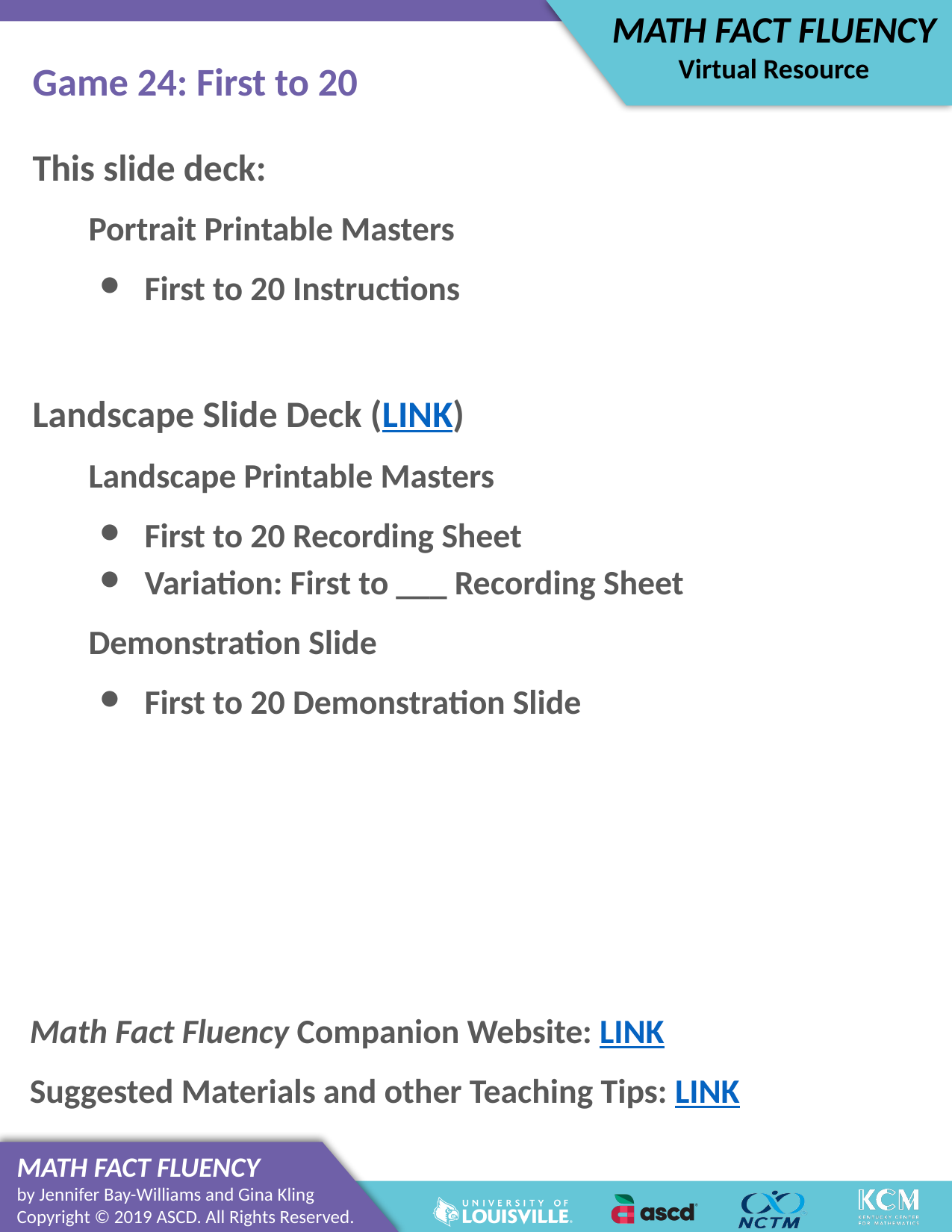

# Game 24: First to 20
This slide deck:
Portrait Printable Masters
First to 20 Instructions

Landscape Slide Deck (LINK)
Landscape Printable Masters
First to 20 Recording Sheet
Variation: First to ___ Recording Sheet
Demonstration Slide
First to 20 Demonstration Slide
Math Fact Fluency Companion Website: LINK
Suggested Materials and other Teaching Tips: LINK